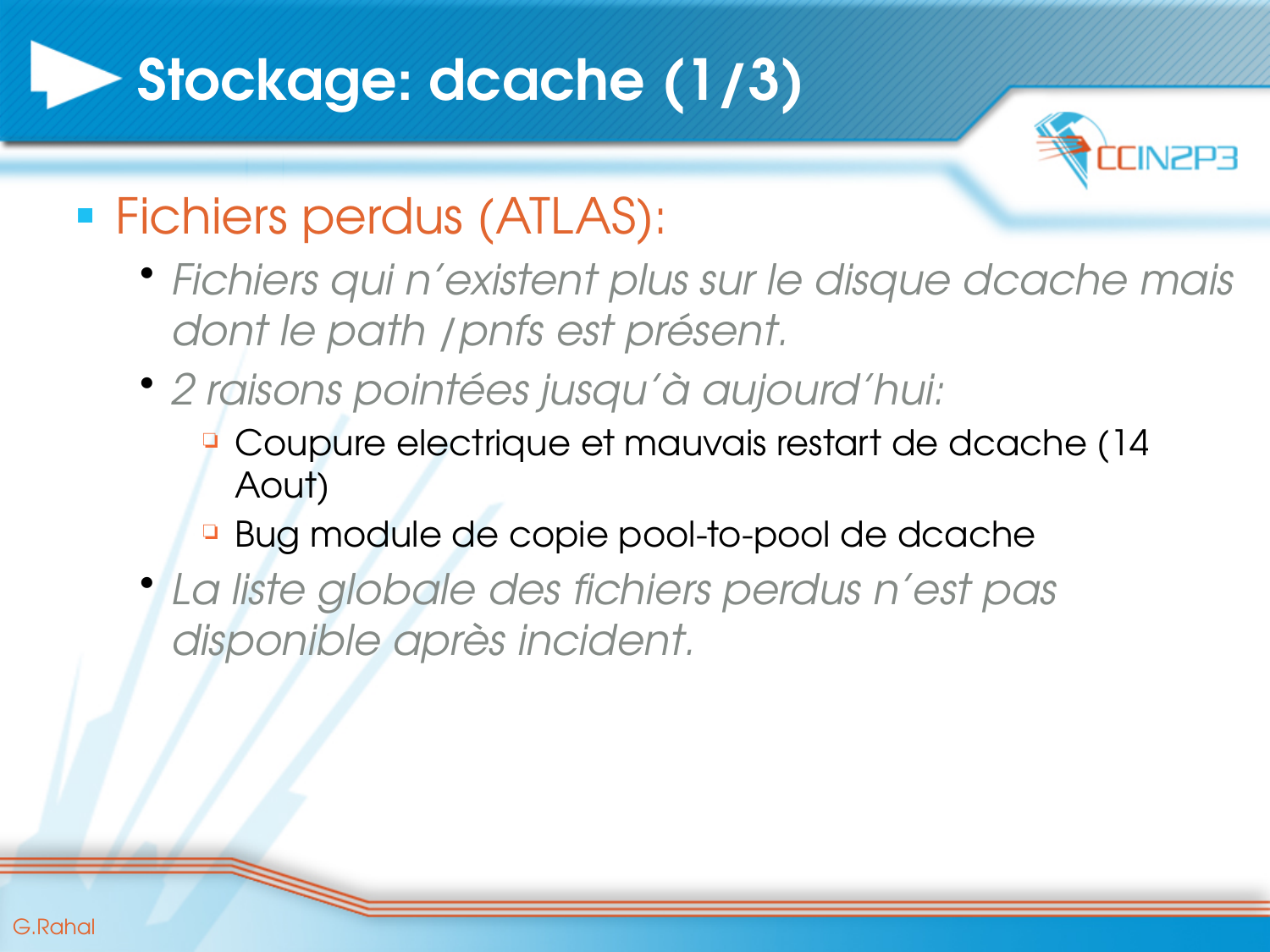

# Stockage: dcache (1/3)
Fichiers perdus (ATLAS):
Fichiers qui n’existent plus sur le disque dcache mais dont le path /pnfs est présent.
2 raisons pointées jusqu’à aujourd’hui:
Coupure electrique et mauvais restart de dcache (14 Aout)
Bug module de copie pool-to-pool de dcache
La liste globale des fichiers perdus n’est pas disponible après incident.